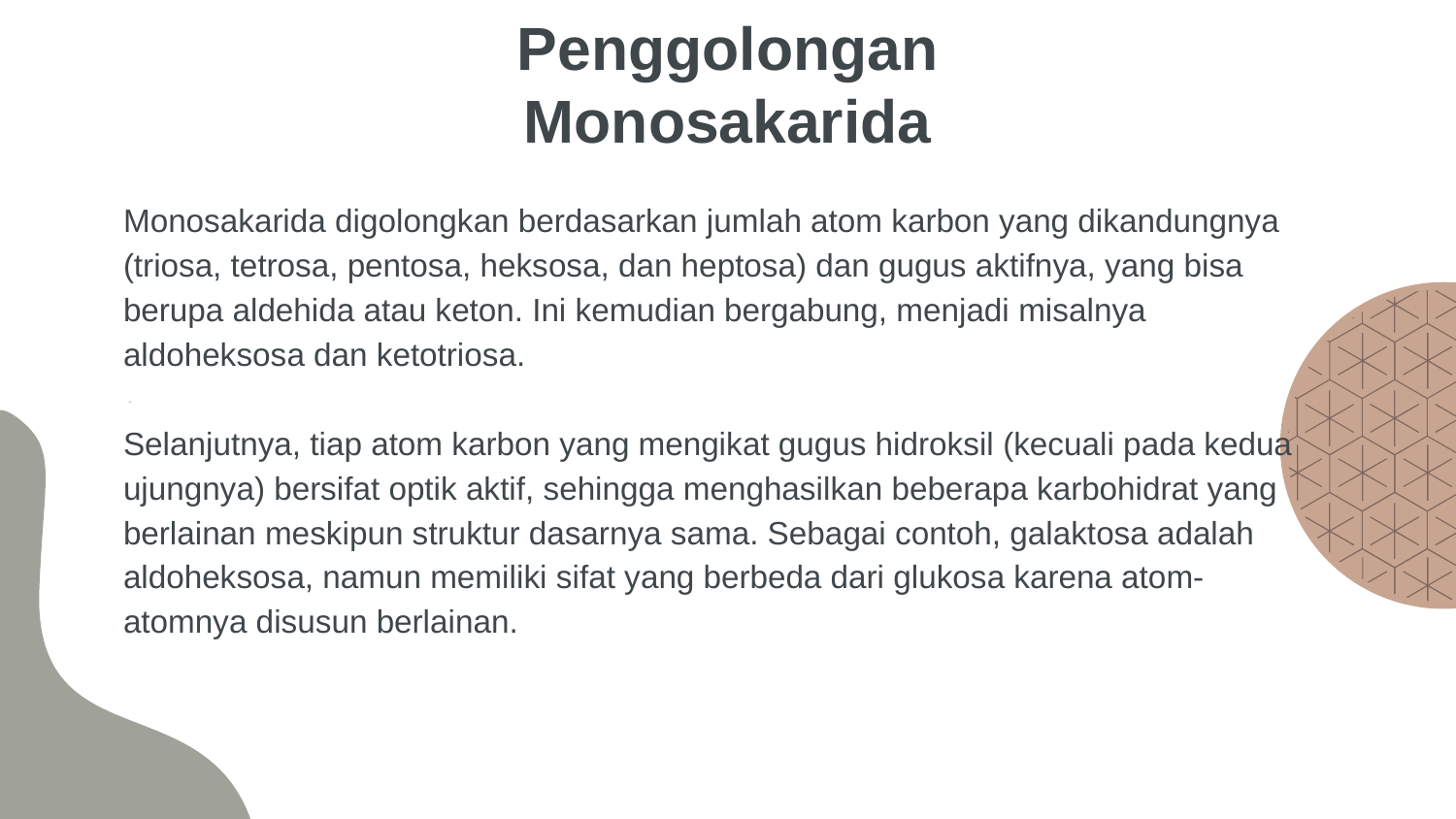

# Penggolongan Monosakarida
Monosakarida digolongkan berdasarkan jumlah atom karbon yang dikandungnya (triosa, tetrosa, pentosa, heksosa, dan heptosa) dan gugus aktifnya, yang bisa berupa aldehida atau keton. Ini kemudian bergabung, menjadi misalnya aldoheksosa dan ketotriosa.
Selanjutnya, tiap atom karbon yang mengikat gugus hidroksil (kecuali pada kedua ujungnya) bersifat optik aktif, sehingga menghasilkan beberapa karbohidrat yang berlainan meskipun struktur dasarnya sama. Sebagai contoh, galaktosa adalah aldoheksosa, namun memiliki sifat yang berbeda dari glukosa karena atom-atomnya disusun berlainan.